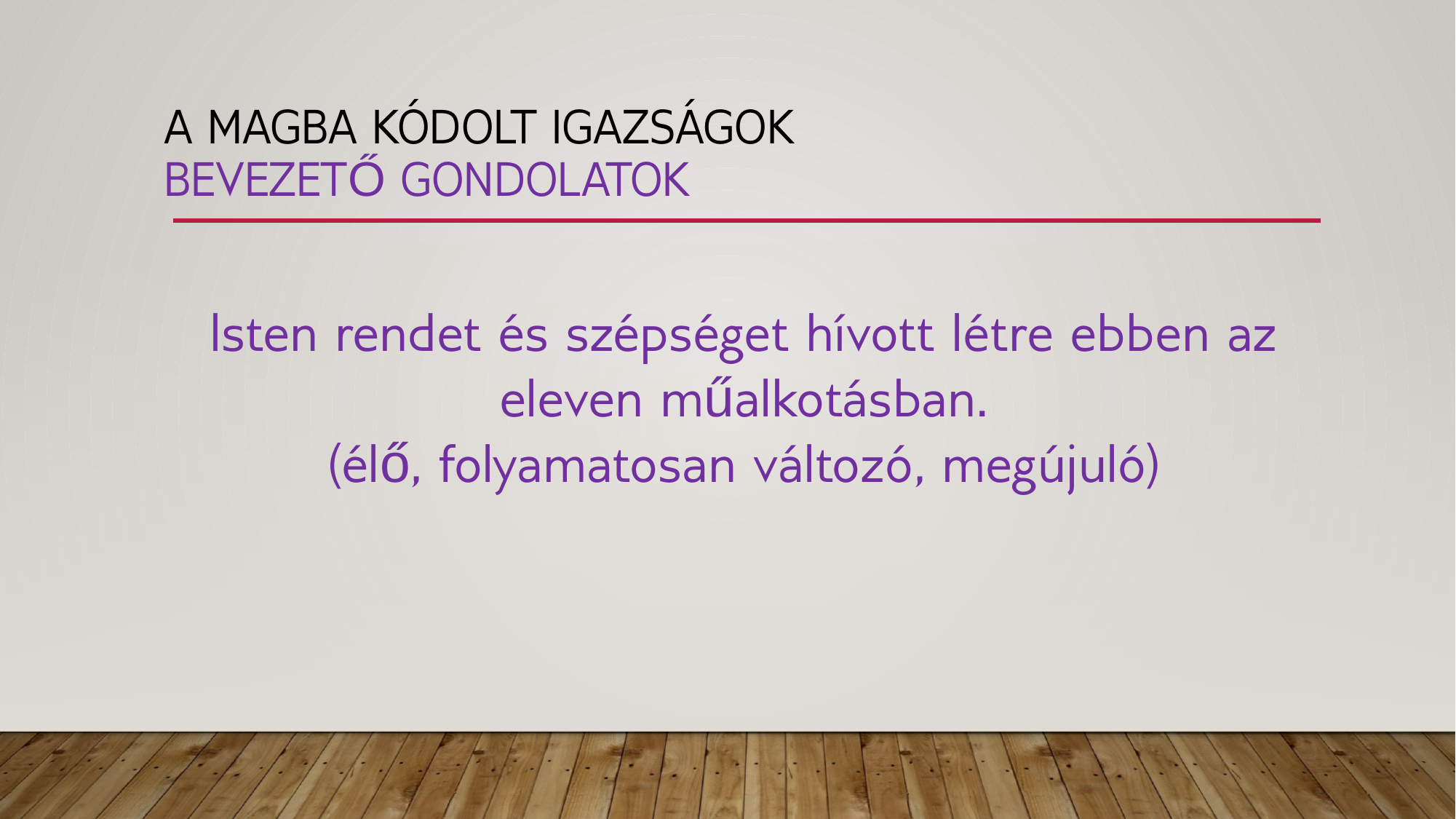

# A magba kódolt igazságok bevezető gondolatok

Isten rendet és szépséget hívott létre ebben az eleven műalkotásban.
(élő, folyamatosan változó, megújuló)